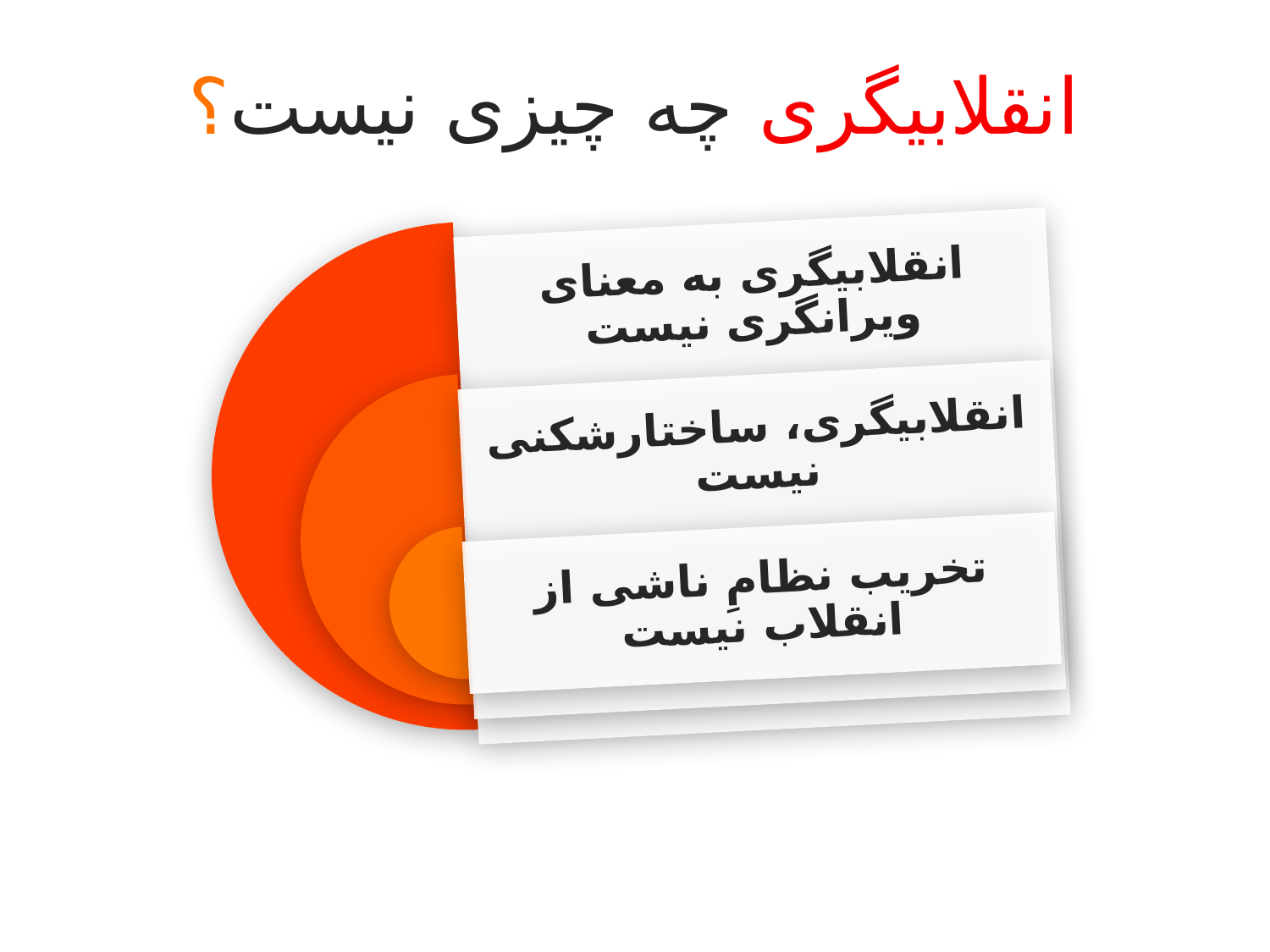

# انقلابیگری چه چیزی نیست؟
انقلابیگری به معنای ویرانگری نیست
انقلابیگری، ساختارشکنی نیست
تخریب نظامِ ناشی از انقلاب نیست